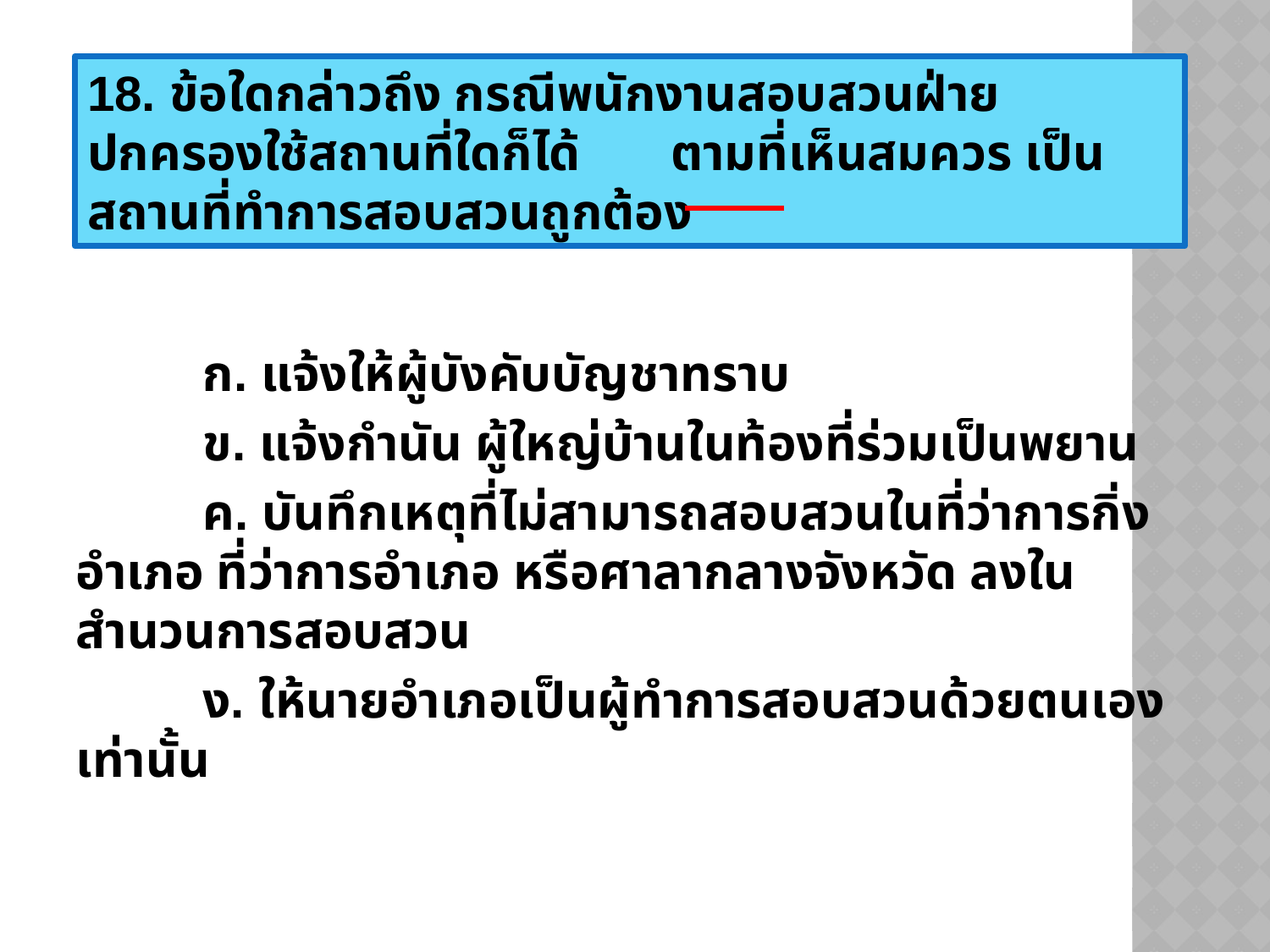

18. ข้อใดกล่าวถึง กรณีพนักงานสอบสวนฝ่ายปกครองใช้สถานที่ใดก็ได้       ตามที่เห็นสมควร เป็นสถานที่ทำการสอบสวนถูกต้อง

	ก. แจ้งให้ผู้บังคับบัญชาทราบ
	ข. แจ้งกำนัน ผู้ใหญ่บ้านในท้องที่ร่วมเป็นพยาน
	ค. บันทึกเหตุที่ไม่สามารถสอบสวนในที่ว่าการกิ่งอำเภอ ที่ว่าการอำเภอ หรือศาลากลางจังหวัด ลงในสำนวนการสอบสวน
	ง. ให้นายอำเภอเป็นผู้ทำการสอบสวนด้วยตนเองเท่านั้น